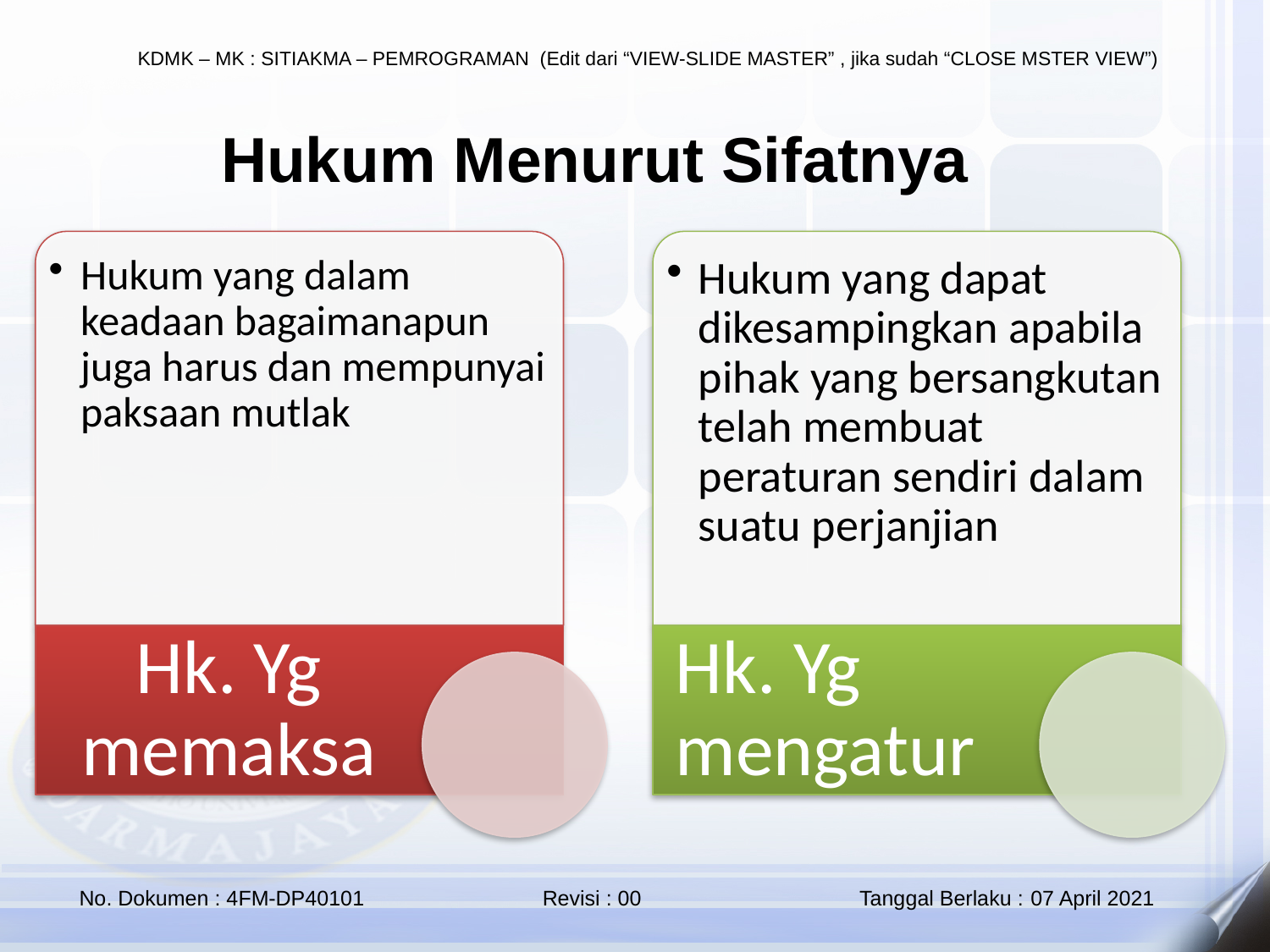

Hukum Menurut Sifatnya
Hukum yang dalam keadaan bagaimanapun juga harus dan mempunyai paksaan mutlak
Hk. Yg memaksa
Hukum yang dapat dikesampingkan apabila pihak yang bersangkutan telah membuat peraturan sendiri dalam suatu perjanjian
Hk. Yg mengatur